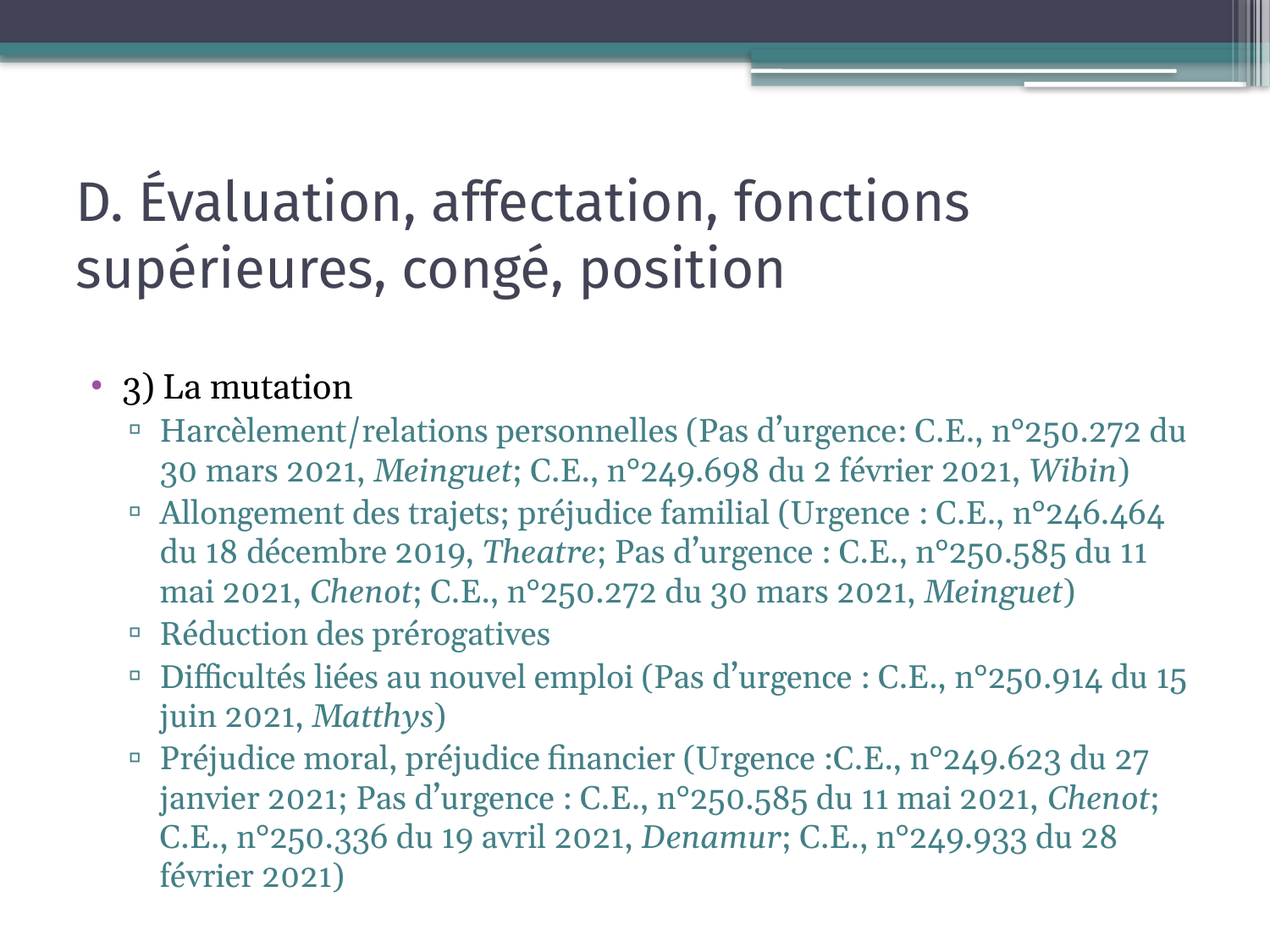

# D. Évaluation, affectation, fonctions supérieures, congé, position

3) La mutation
Harcèlement/relations personnelles (Pas d’urgence: C.E., n°250.272 du 30 mars 2021, Meinguet; C.E., n°249.698 du 2 février 2021, Wibin)
Allongement des trajets; préjudice familial (Urgence : C.E., n°246.464 du 18 décembre 2019, Theatre; Pas d’urgence : C.E., n°250.585 du 11 mai 2021, Chenot; C.E., n°250.272 du 30 mars 2021, Meinguet)
Réduction des prérogatives
Difficultés liées au nouvel emploi (Pas d’urgence : C.E., n°250.914 du 15 juin 2021, Matthys)
Préjudice moral, préjudice financier (Urgence :C.E., n°249.623 du 27 janvier 2021; Pas d’urgence : C.E., n°250.585 du 11 mai 2021, Chenot; C.E., n°250.336 du 19 avril 2021, Denamur; C.E., n°249.933 du 28 février 2021)